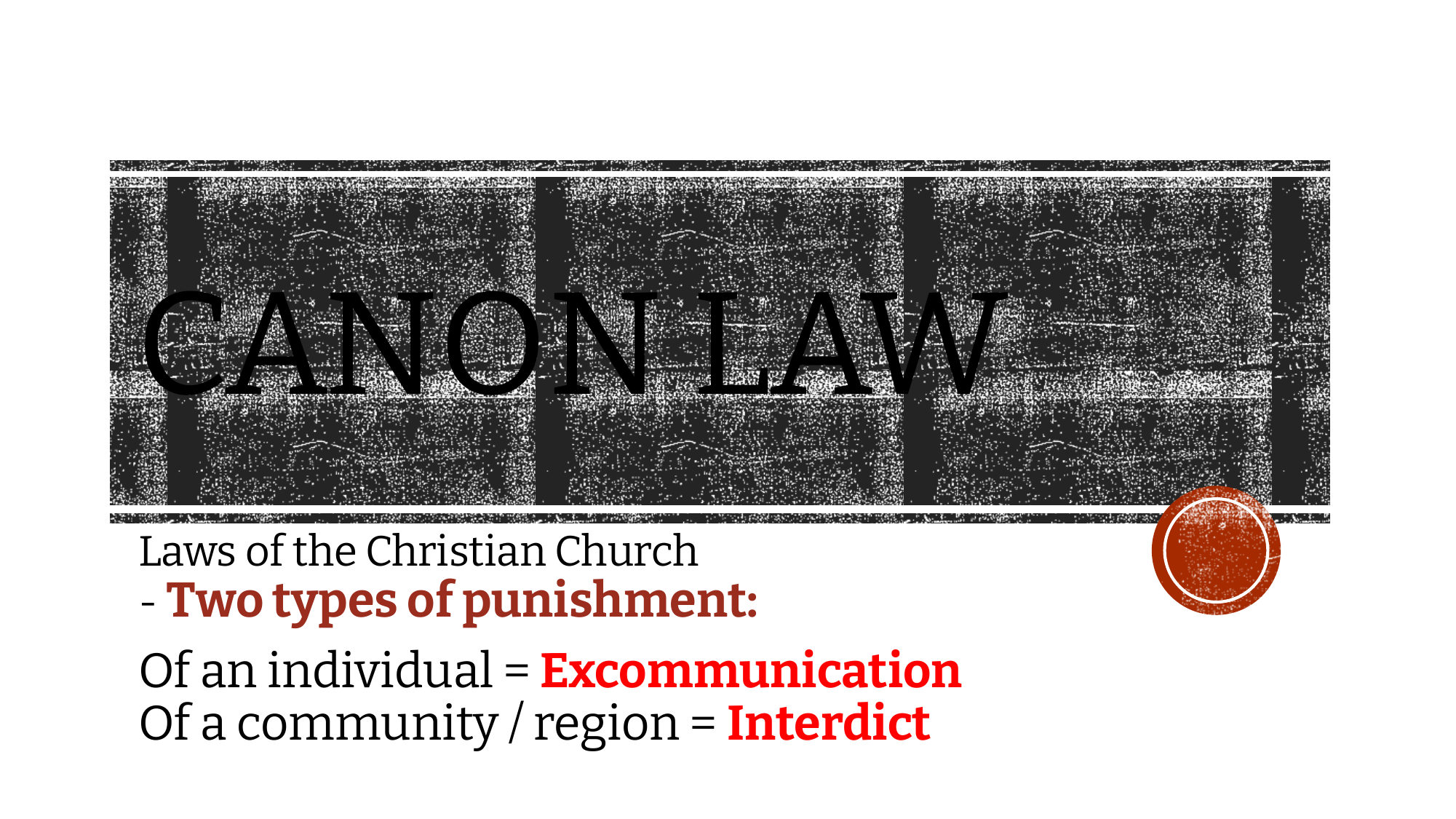

# Canon Law
Laws of the Christian Church
- Two types of punishment:

Of an individual = Excommunication
Of a community / region = Interdict